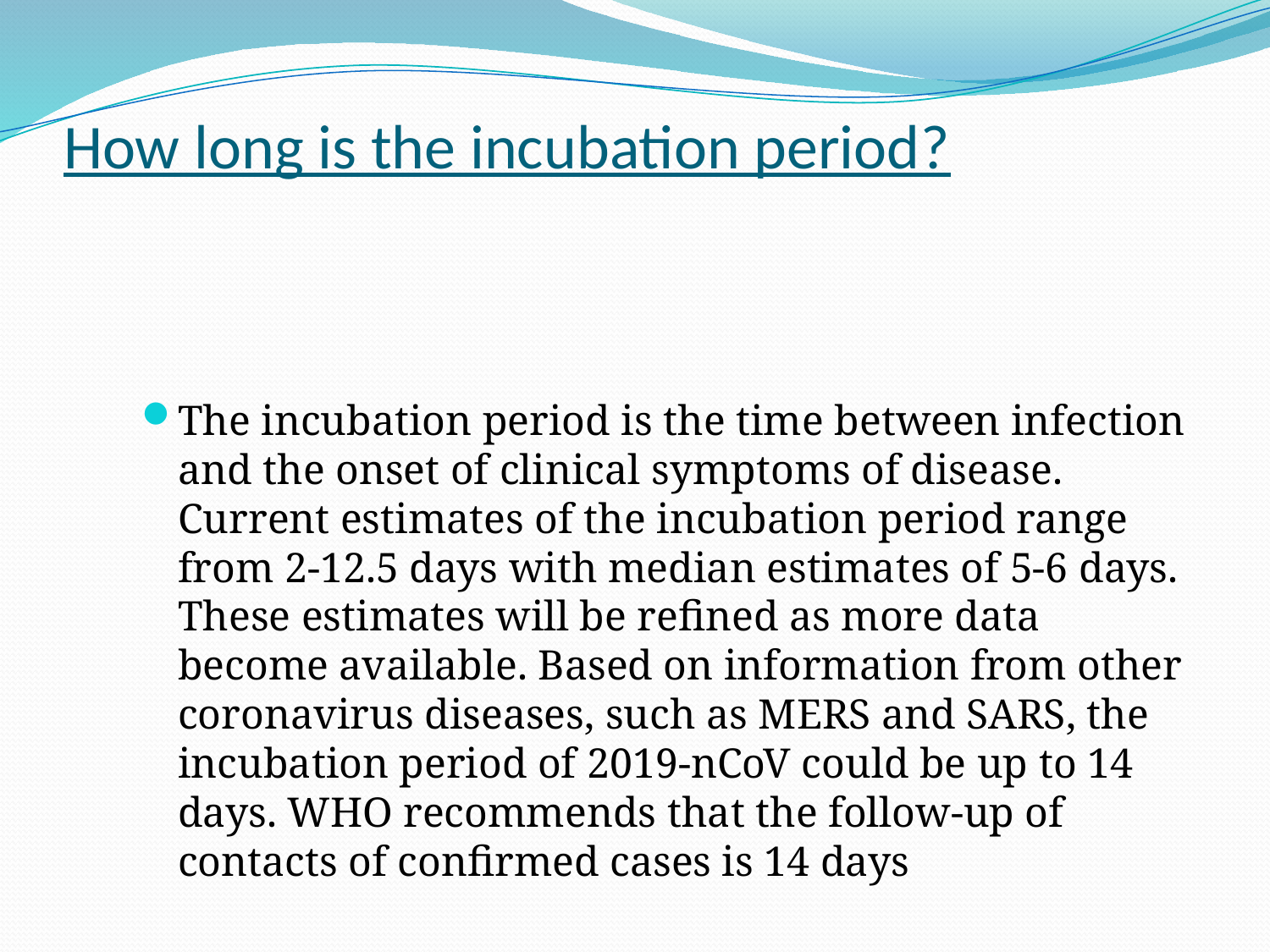

# How long is the incubation period?

The incubation period is the time between infection and the onset of clinical symptoms of disease. Current estimates of the incubation period range from 2-12.5 days with median estimates of 5-6 days. These estimates will be refined as more data become available. Based on information from other coronavirus diseases, such as MERS and SARS, the incubation period of 2019-nCoV could be up to 14 days. WHO recommends that the follow-up of contacts of confirmed cases is 14 days